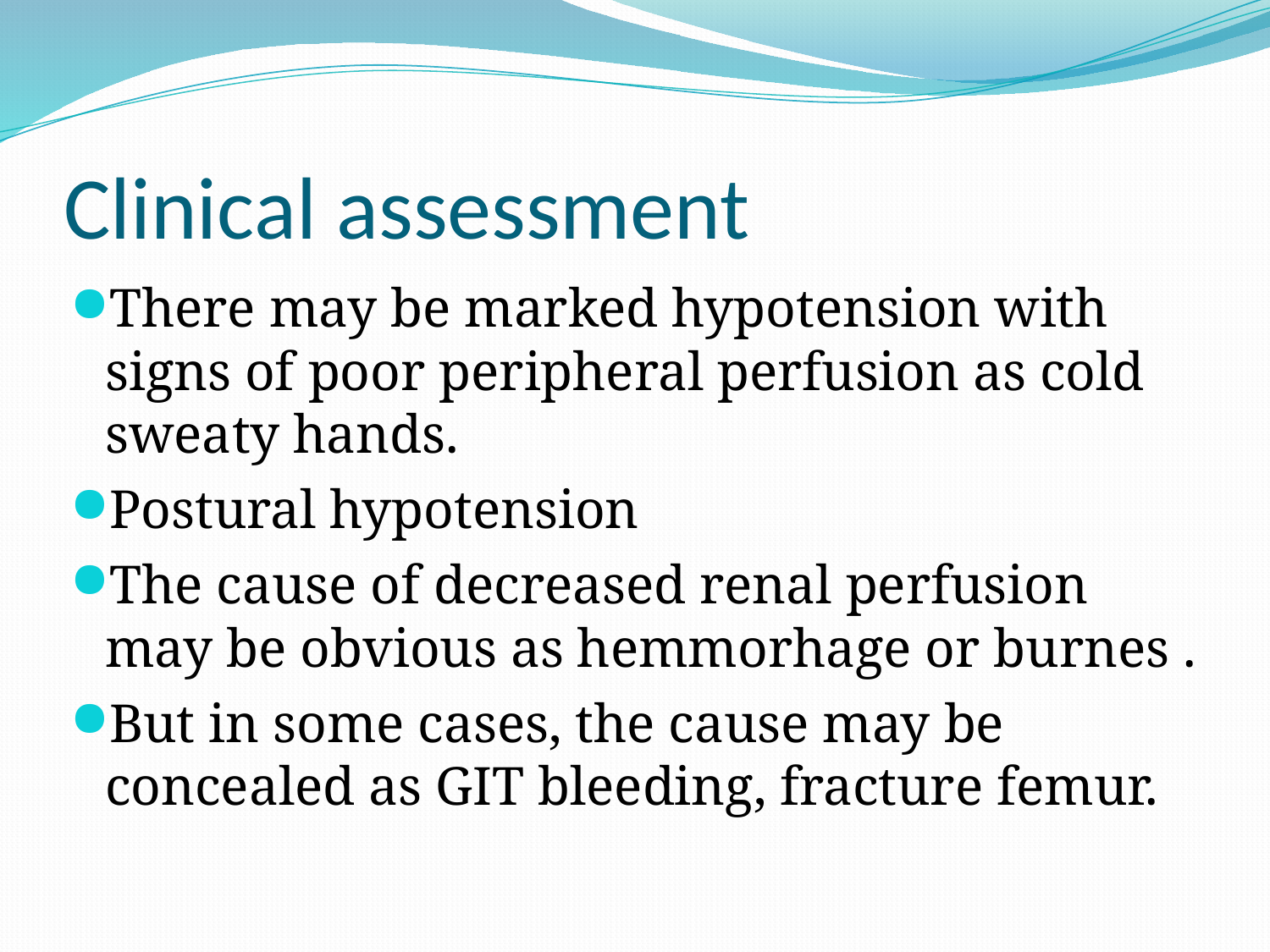

# Clinical assessment
There may be marked hypotension with signs of poor peripheral perfusion as cold sweaty hands.
Postural hypotension
The cause of decreased renal perfusion may be obvious as hemmorhage or burnes .
But in some cases, the cause may be concealed as GIT bleeding, fracture femur.